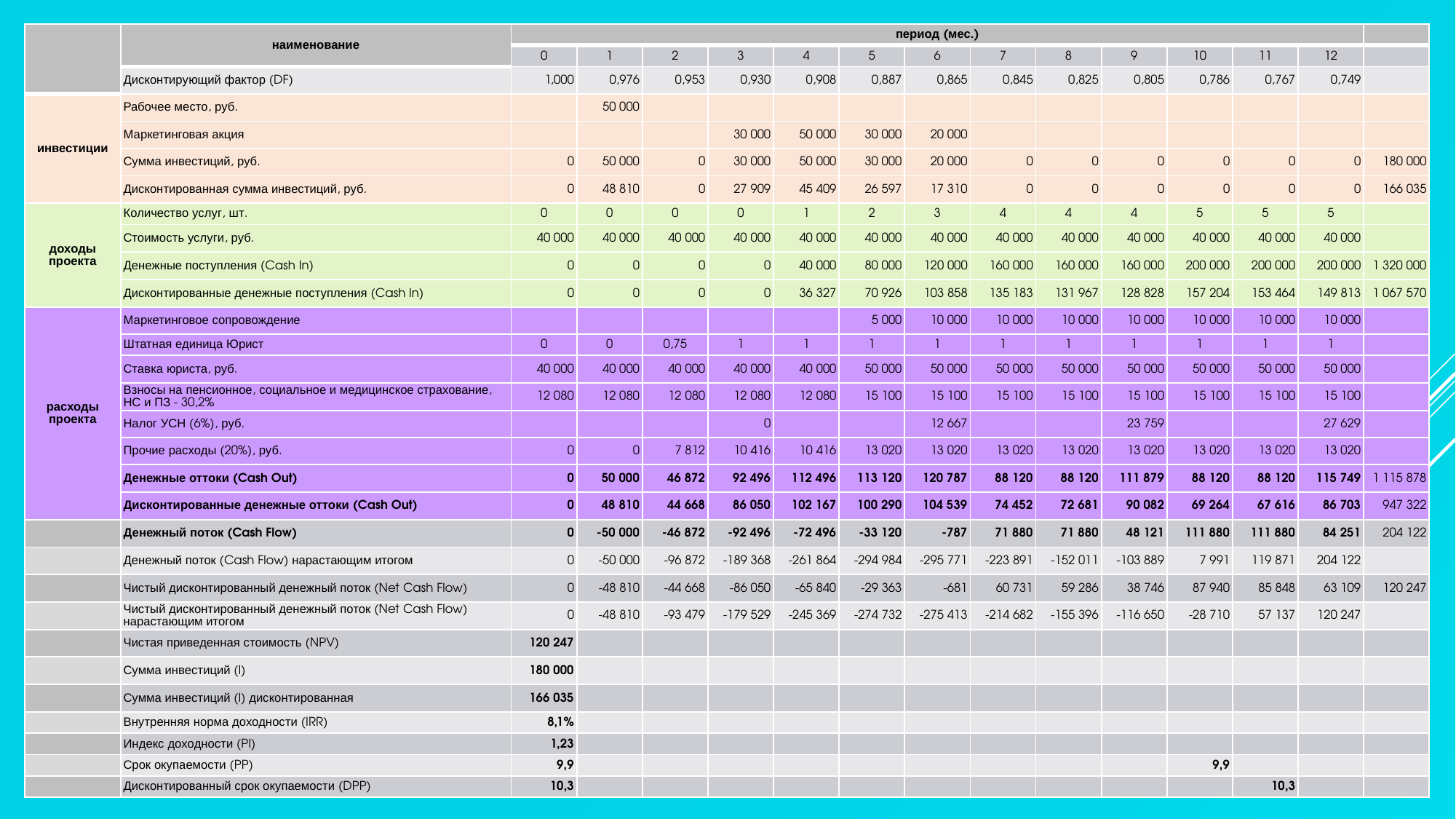

|  | наименование | период (мес.) |  |  |  |  |  |  |  |  |  |  |  |  |  |
| --- | --- | --- | --- | --- | --- | --- | --- | --- | --- | --- | --- | --- | --- | --- | --- |
|  |  | 0 | 1 | 2 | 3 | 4 | 5 | 6 | 7 | 8 | 9 | 10 | 11 | 12 |  |
|  | Дисконтирующий фактор (DF) | 1,000 | 0,976 | 0,953 | 0,930 | 0,908 | 0,887 | 0,865 | 0,845 | 0,825 | 0,805 | 0,786 | 0,767 | 0,749 |  |
| инвестиции | Рабочее место, руб. |  | 50 000 |  |  |  |  |  |  |  |  |  |  |  |  |
|  | Маркетинговая акция |  |  |  | 30 000 | 50 000 | 30 000 | 20 000 |  |  |  |  |  |  |  |
|  | Сумма инвестиций, руб. | 0 | 50 000 | 0 | 30 000 | 50 000 | 30 000 | 20 000 | 0 | 0 | 0 | 0 | 0 | 0 | 180 000 |
|  | Дисконтированная сумма инвестиций, руб. | 0 | 48 810 | 0 | 27 909 | 45 409 | 26 597 | 17 310 | 0 | 0 | 0 | 0 | 0 | 0 | 166 035 |
| доходы проекта | Количество услуг, шт. | 0 | 0 | 0 | 0 | 1 | 2 | 3 | 4 | 4 | 4 | 5 | 5 | 5 |  |
|  | Стоимость услуги, руб. | 40 000 | 40 000 | 40 000 | 40 000 | 40 000 | 40 000 | 40 000 | 40 000 | 40 000 | 40 000 | 40 000 | 40 000 | 40 000 |  |
|  | Денежные поступления (Cash In) | 0 | 0 | 0 | 0 | 40 000 | 80 000 | 120 000 | 160 000 | 160 000 | 160 000 | 200 000 | 200 000 | 200 000 | 1 320 000 |
|  | Дисконтированные денежные поступления (Cash In) | 0 | 0 | 0 | 0 | 36 327 | 70 926 | 103 858 | 135 183 | 131 967 | 128 828 | 157 204 | 153 464 | 149 813 | 1 067 570 |
| расходы проекта | Маркетинговое сопровождение |  |  |  |  |  | 5 000 | 10 000 | 10 000 | 10 000 | 10 000 | 10 000 | 10 000 | 10 000 |  |
|  | Штатная единица Юрист | 0 | 0 | 0,75 | 1 | 1 | 1 | 1 | 1 | 1 | 1 | 1 | 1 | 1 |  |
|  | Ставка юриста, руб. | 40 000 | 40 000 | 40 000 | 40 000 | 40 000 | 50 000 | 50 000 | 50 000 | 50 000 | 50 000 | 50 000 | 50 000 | 50 000 |  |
|  | Взносы на пенсионное, социальное и медицинское страхование, НС и ПЗ - 30,2% | 12 080 | 12 080 | 12 080 | 12 080 | 12 080 | 15 100 | 15 100 | 15 100 | 15 100 | 15 100 | 15 100 | 15 100 | 15 100 |  |
|  | Налог УСН (6%), руб. |  |  |  | 0 |  |  | 12 667 |  |  | 23 759 |  |  | 27 629 |  |
|  | Прочие расходы (20%), руб. | 0 | 0 | 7 812 | 10 416 | 10 416 | 13 020 | 13 020 | 13 020 | 13 020 | 13 020 | 13 020 | 13 020 | 13 020 |  |
|  | Денежные оттоки (Cash Out) | 0 | 50 000 | 46 872 | 92 496 | 112 496 | 113 120 | 120 787 | 88 120 | 88 120 | 111 879 | 88 120 | 88 120 | 115 749 | 1 115 878 |
|  | Дисконтированные денежные оттоки (Cash Out) | 0 | 48 810 | 44 668 | 86 050 | 102 167 | 100 290 | 104 539 | 74 452 | 72 681 | 90 082 | 69 264 | 67 616 | 86 703 | 947 322 |
|  | Денежный поток (Cash Flow) | 0 | -50 000 | -46 872 | -92 496 | -72 496 | -33 120 | -787 | 71 880 | 71 880 | 48 121 | 111 880 | 111 880 | 84 251 | 204 122 |
|  | Денежный поток (Cash Flow) нарастающим итогом | 0 | -50 000 | -96 872 | -189 368 | -261 864 | -294 984 | -295 771 | -223 891 | -152 011 | -103 889 | 7 991 | 119 871 | 204 122 |  |
|  | Чистый дисконтированный денежный поток (Net Cash Flow) | 0 | -48 810 | -44 668 | -86 050 | -65 840 | -29 363 | -681 | 60 731 | 59 286 | 38 746 | 87 940 | 85 848 | 63 109 | 120 247 |
|  | Чистый дисконтированный денежный поток (Net Cash Flow) нарастающим итогом | 0 | -48 810 | -93 479 | -179 529 | -245 369 | -274 732 | -275 413 | -214 682 | -155 396 | -116 650 | -28 710 | 57 137 | 120 247 |  |
|  | Чистая приведенная стоимость (NPV) | 120 247 |  |  |  |  |  |  |  |  |  |  |  |  |  |
|  | Сумма инвестиций (I) | 180 000 |  |  |  |  |  |  |  |  |  |  |  |  |  |
|  | Сумма инвестиций (I) дисконтированная | 166 035 |  |  |  |  |  |  |  |  |  |  |  |  |  |
|  | Внутренняя норма доходности (IRR) | 8,1% |  |  |  |  |  |  |  |  |  |  |  |  |  |
|  | Индекс доходности (PI) | 1,23 |  |  |  |  |  |  |  |  |  |  |  |  |  |
|  | Срок окупаемости (PP) | 9,9 |  |  |  |  |  |  |  |  |  | 9,9 |  |  |  |
|  | Дисконтированный срок окупаемости (DPP) | 10,3 |  |  |  |  |  |  |  |  |  |  | 10,3 |  |  |